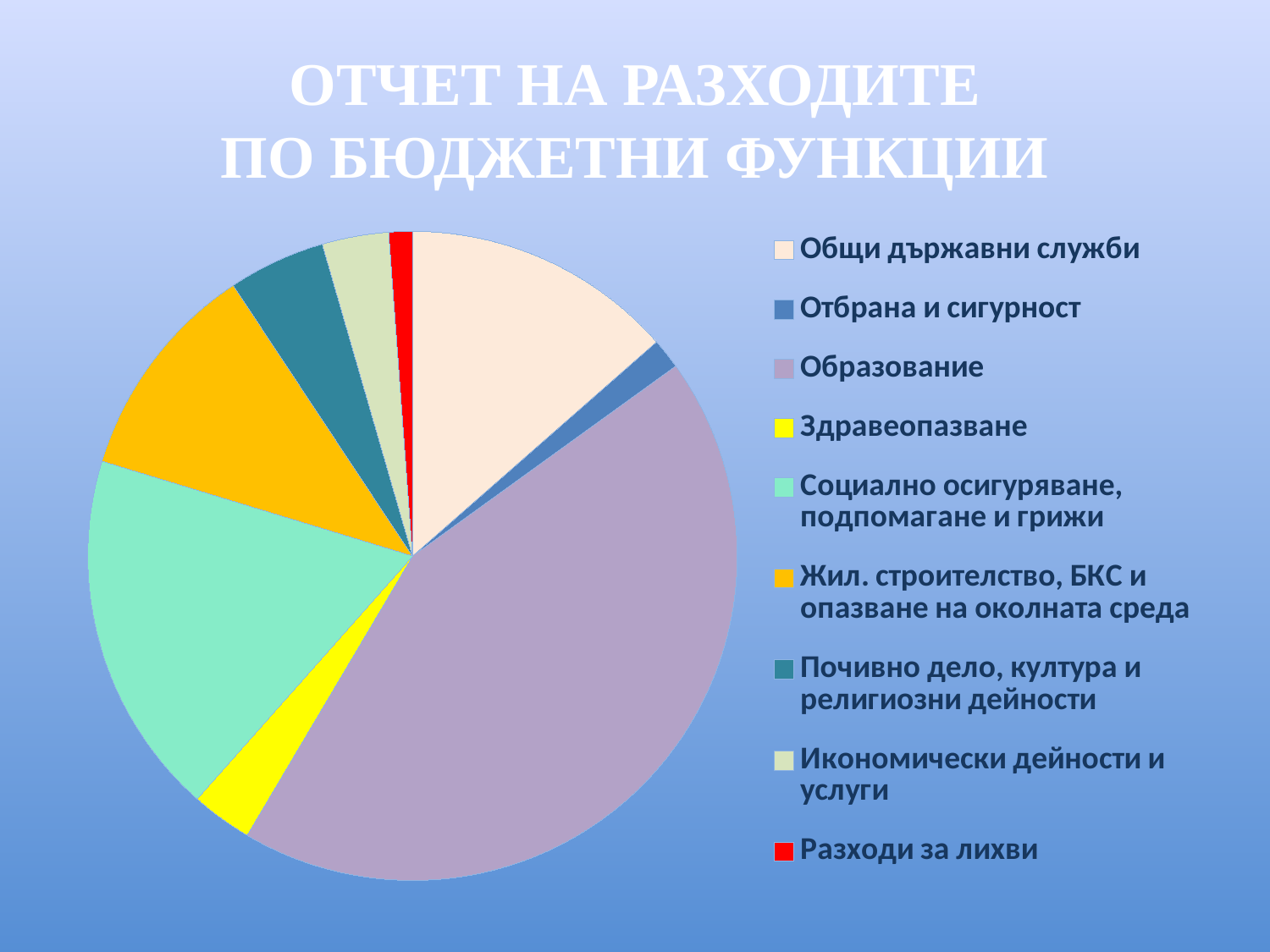

# ОТЧЕТ НА РАЗХОДИТЕ ПО БЮДЖЕТНИ ФУНКЦИИ

### Chart

| Category | план | отчет |
|---|---|---|
| Общи държавни служби | 1793046.0 | None |
| Отбрана и сигурност  | 200040.0 | None |
| Образование | 5758642.0 | None |
| Здравеопазване | 401495.0 | None |
| Социално осигуряване, подпомагане и грижи | 2408207.0 | None |
| Жил. строителство, БКС и опазване на околната среда | 1454712.0 | None |
| Почивно дело, култура и религиозни дейности | 638479.0 | None |
| Икономически дейности и услуги | 438945.0 | None |
| Разходи за лихви | 155011.0 | None |